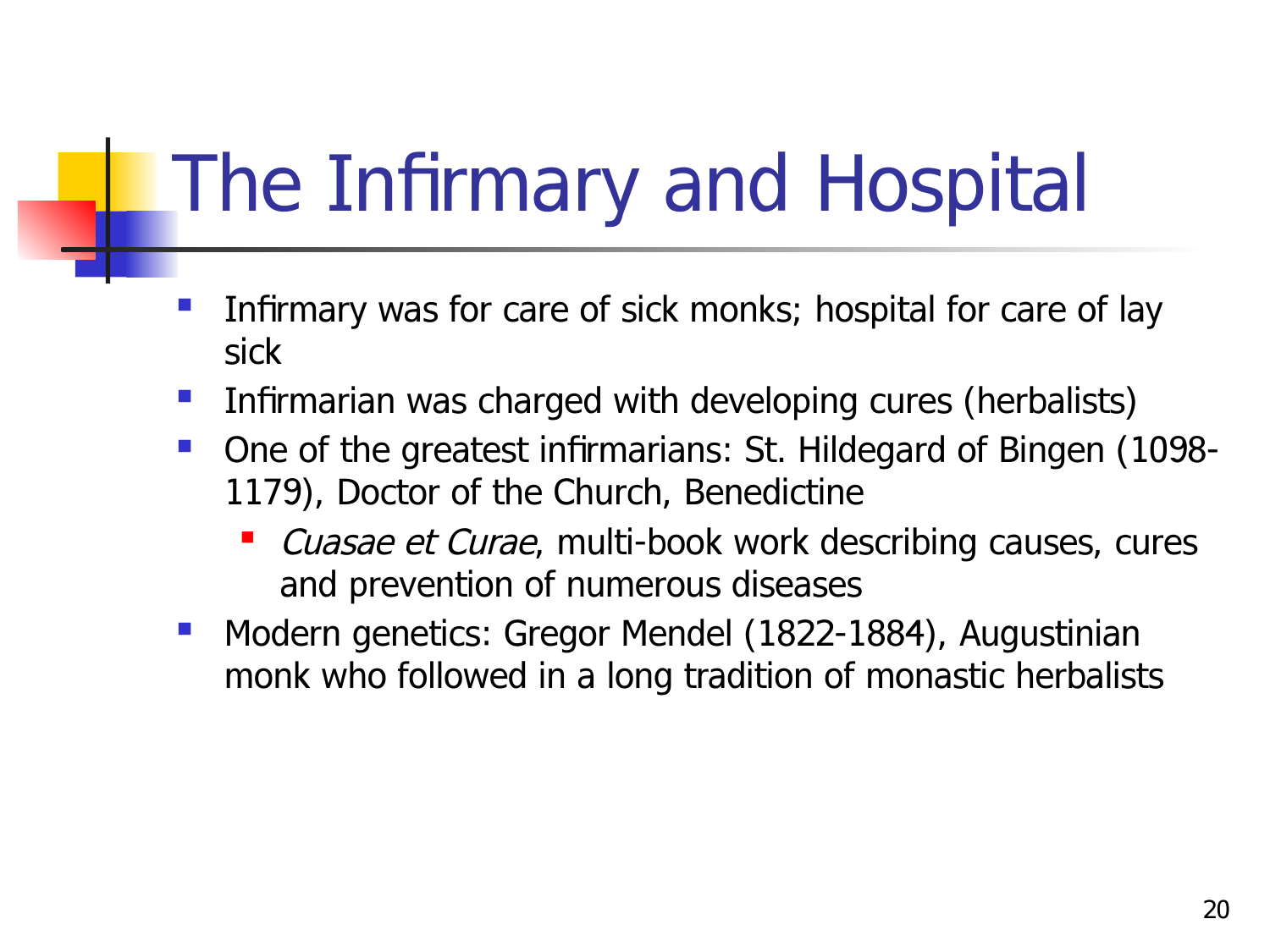

# The Infirmary and Hospital
Infirmary was for care of sick monks; hospital for care of lay sick
Infirmarian was charged with developing cures (herbalists)
One of the greatest infirmarians: St. Hildegard of Bingen (1098-1179), Doctor of the Church, Benedictine
Cuasae et Curae, multi-book work describing causes, cures and prevention of numerous diseases
Modern genetics: Gregor Mendel (1822-1884), Augustinian monk who followed in a long tradition of monastic herbalists

20